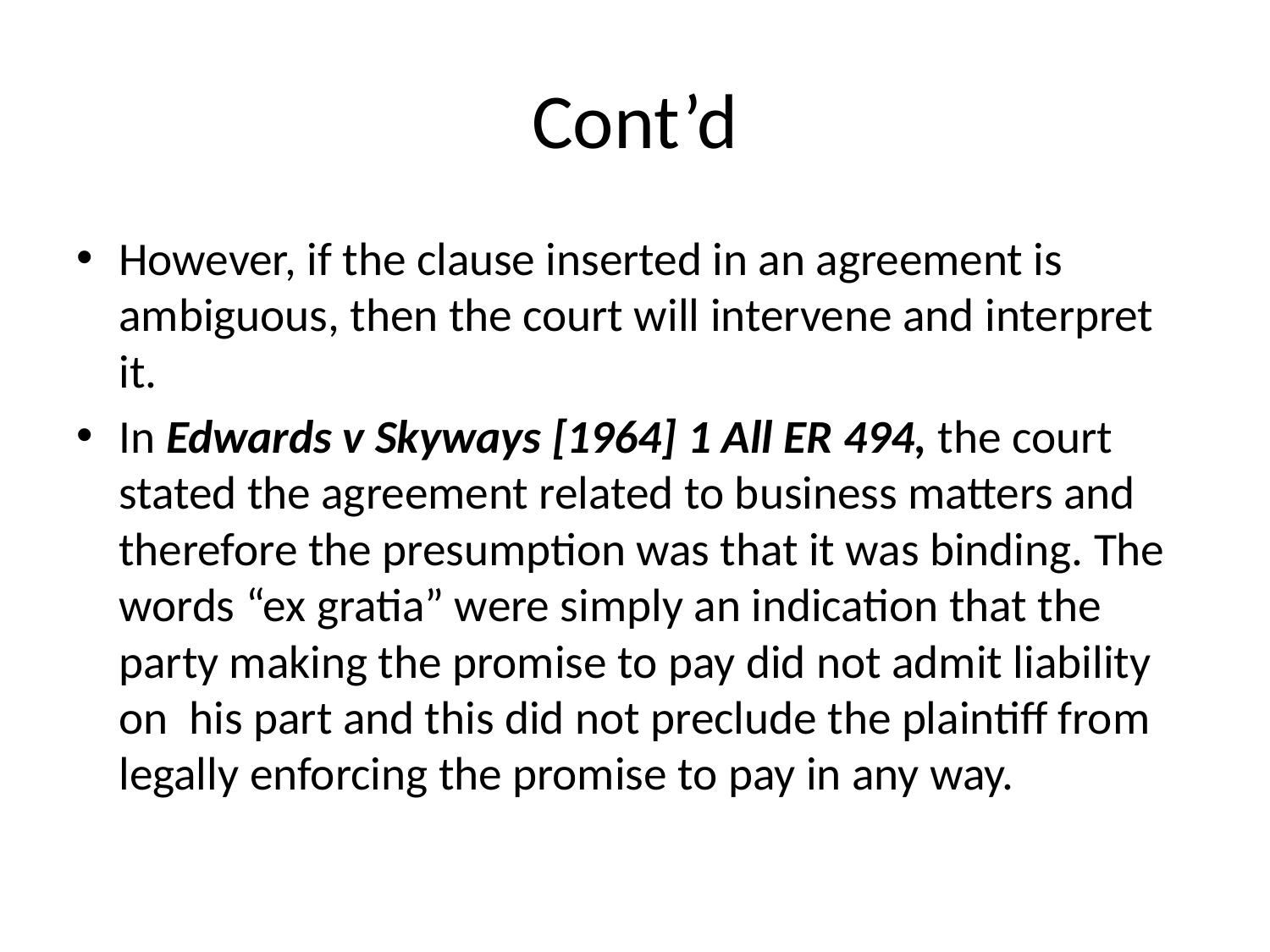

# Cont’d
However, if the clause inserted in an agreement is ambiguous, then the court will intervene and interpret it.
In Edwards v Skyways [1964] 1 All ER 494, the court stated the agreement related to business matters and therefore the presumption was that it was binding. The words “ex gratia” were simply an indication that the party making the promise to pay did not admit liability on  his part and this did not preclude the plaintiff from legally enforcing the promise to pay in any way.